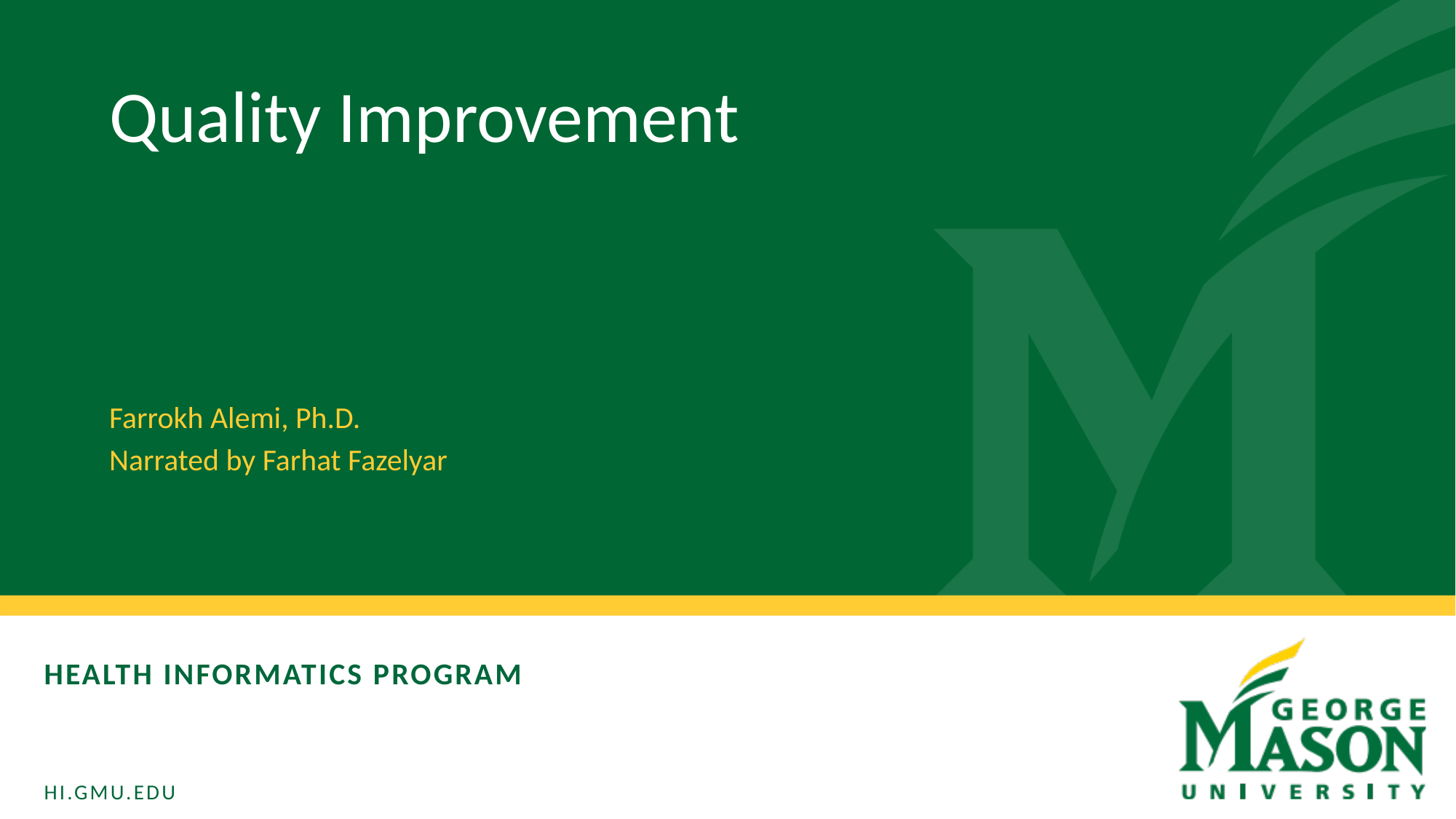

Quality Improvement
Farrokh Alemi, Ph.D.
Narrated by Farhat Fazelyar